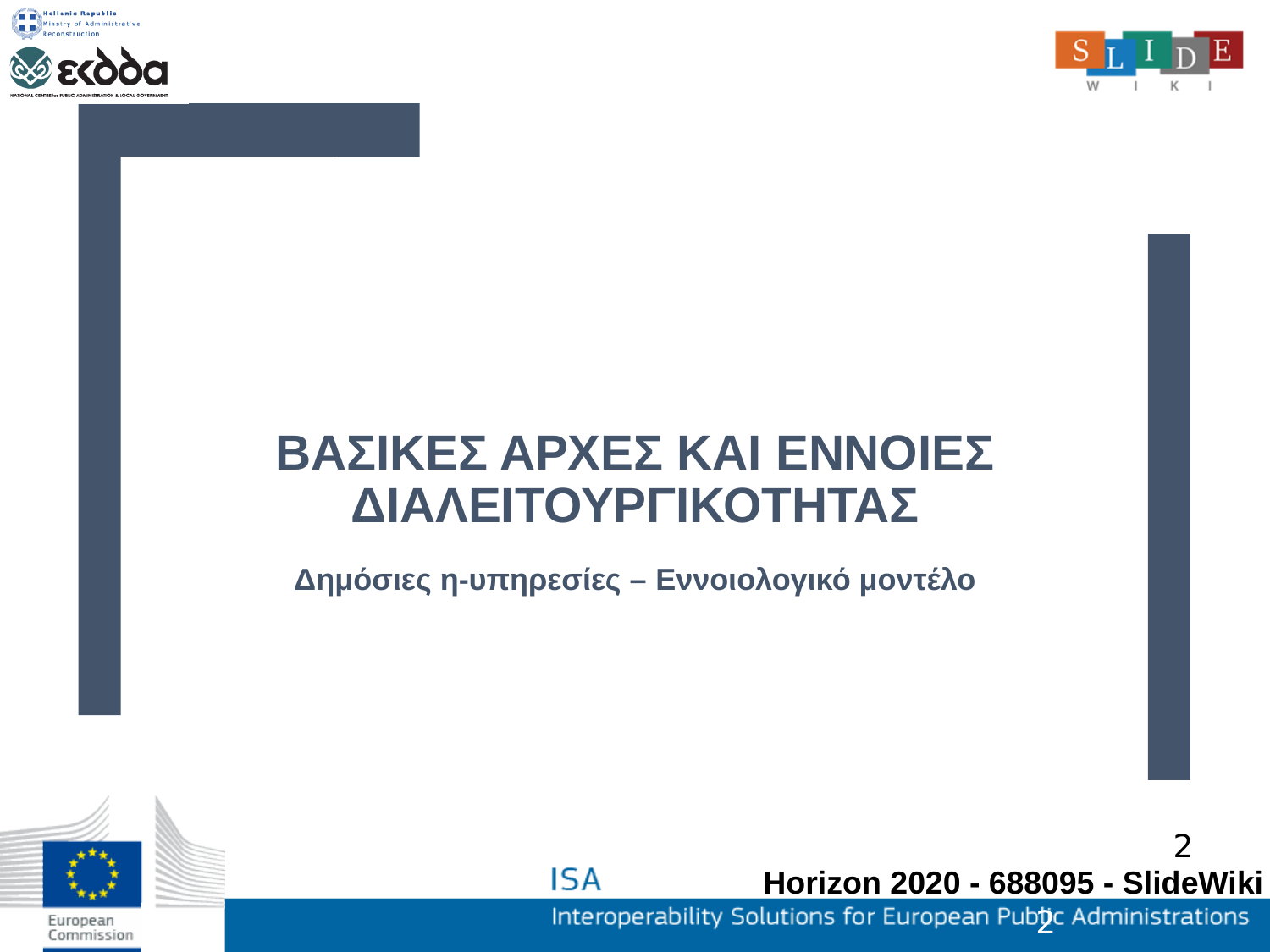

# ΒΑΣΙΚΕΣ ΑΡΧΕΣ ΚΑΙ ΕΝΝΟΙΕΣ ΔιαλειτουργικΟτηταΣ
Δημόσιες η-υπηρεσίες – Εννοιολογικό μοντέλο
2
2